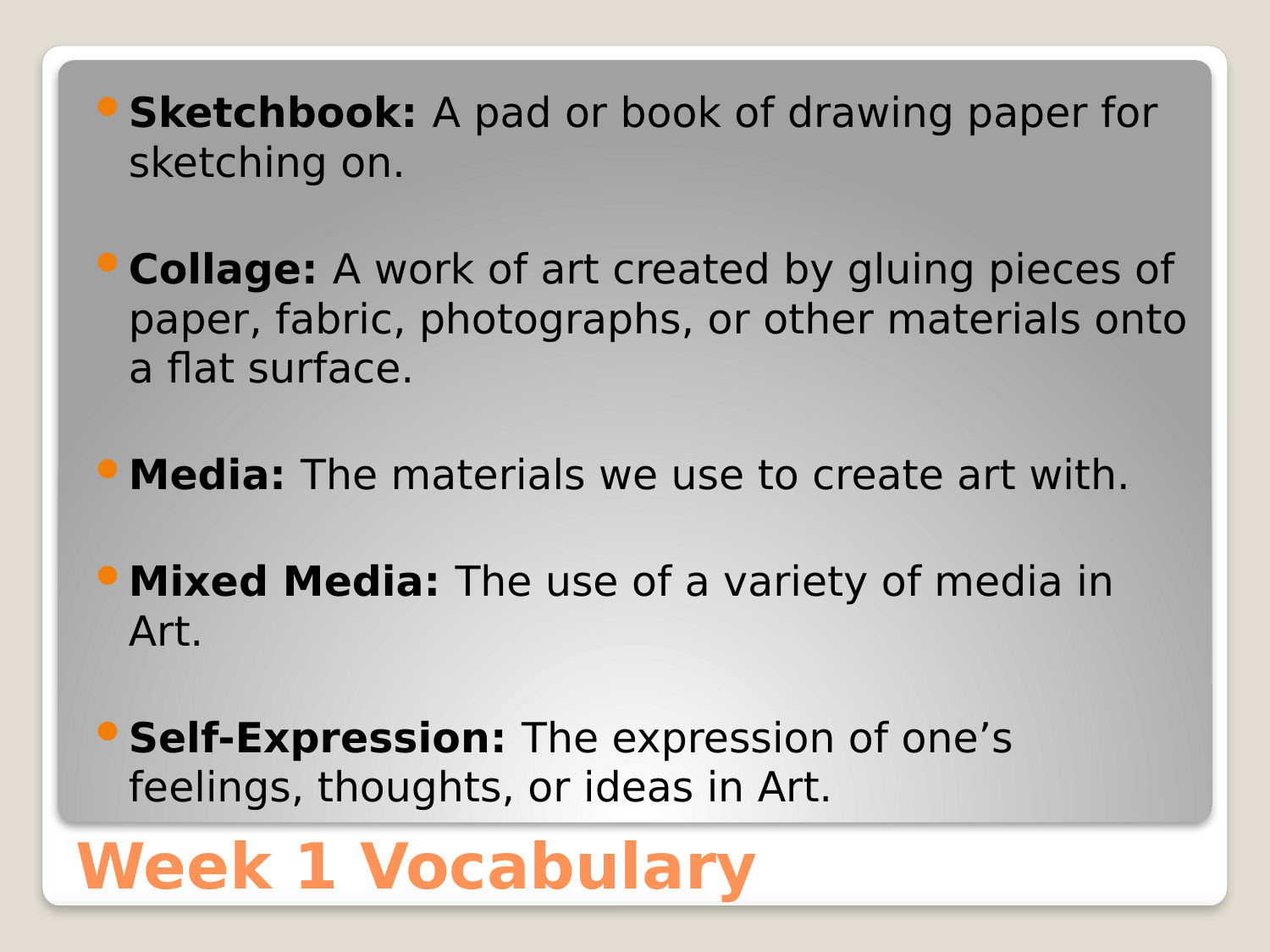

Sketchbook: A pad or book of drawing paper for sketching on.

Collage: A work of art created by gluing pieces of paper, fabric, photographs, or other materials onto a flat surface.

Media: The materials we use to create art with.

Mixed Media: The use of a variety of media in Art.

Self-Expression: The expression of one’s feelings, thoughts, or ideas in Art.

# Week 1 Vocabulary